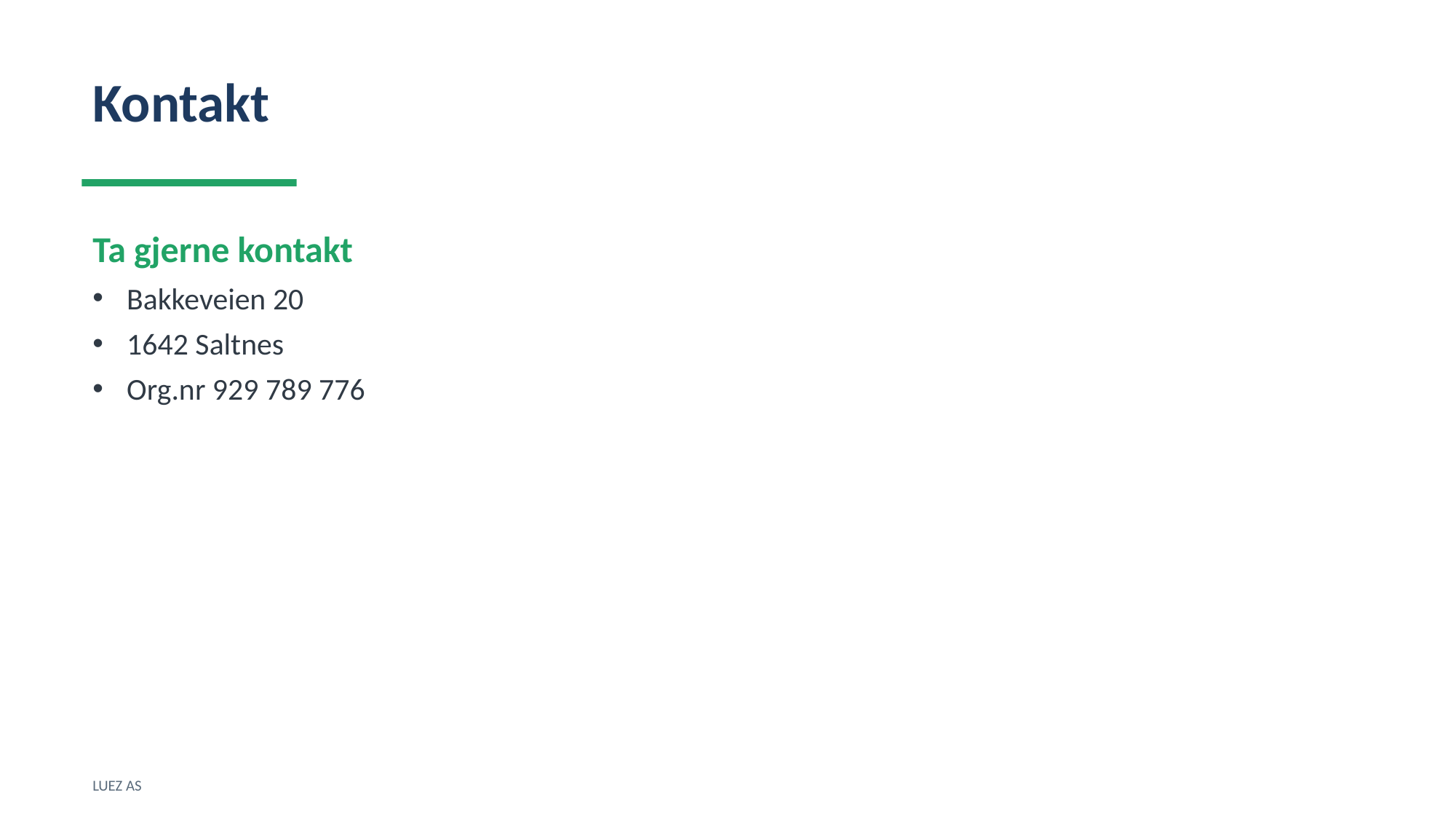

Kontakt

Ta gjerne kontakt
Bakkeveien 20
1642 Saltnes
Org.nr 929 789 776
LUEZ AS